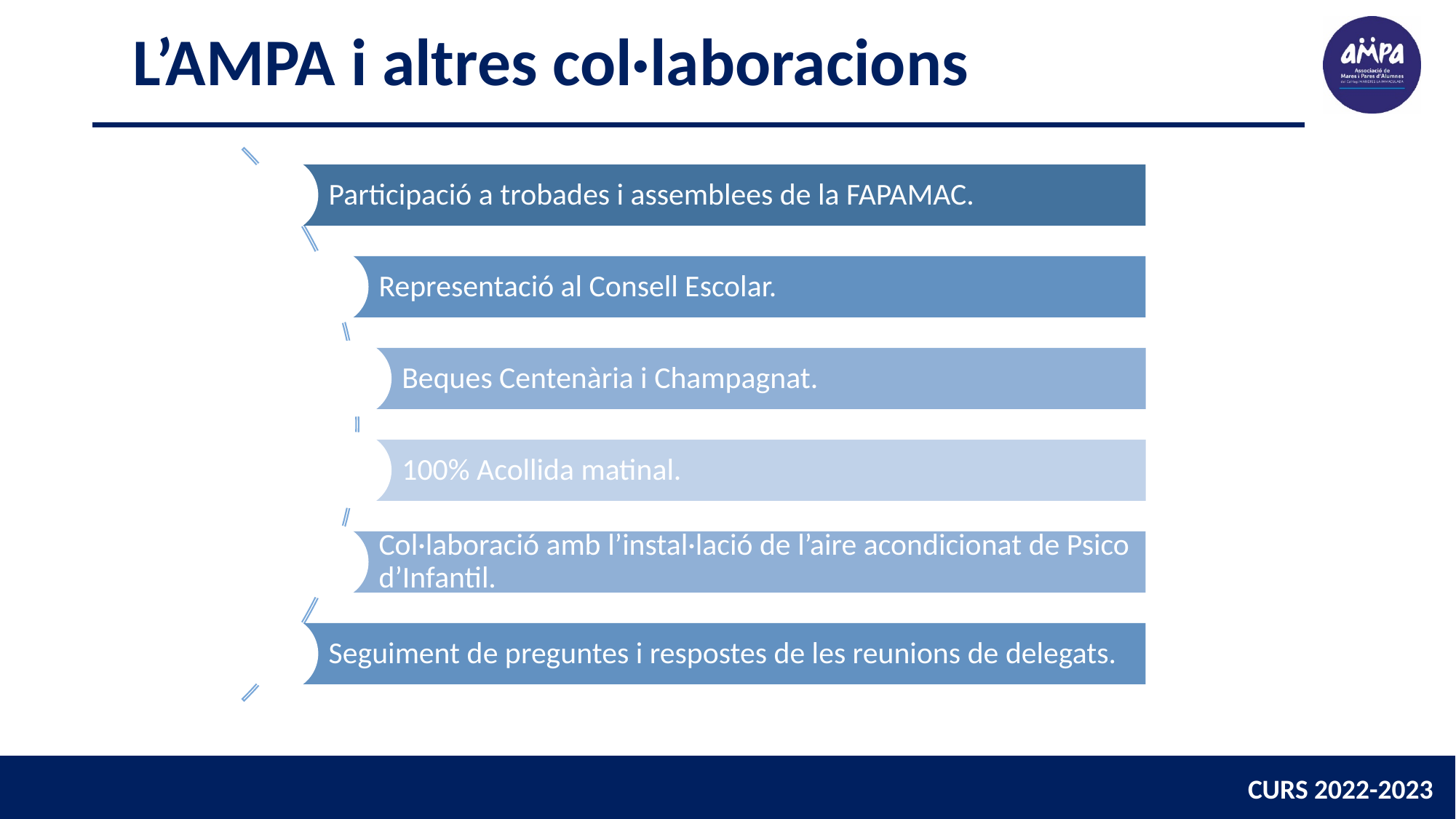

L’AMPA i altres col·laboracions
Participació a trobades i assemblees de la FAPAMAC.
Representació al Consell Escolar.
Beques Centenària i Champagnat.
100% Acollida matinal.
Col·laboració amb l’instal·lació de l’aire acondicionat de Psico d’Infantil.
Seguiment de preguntes i respostes de les reunions de delegats.